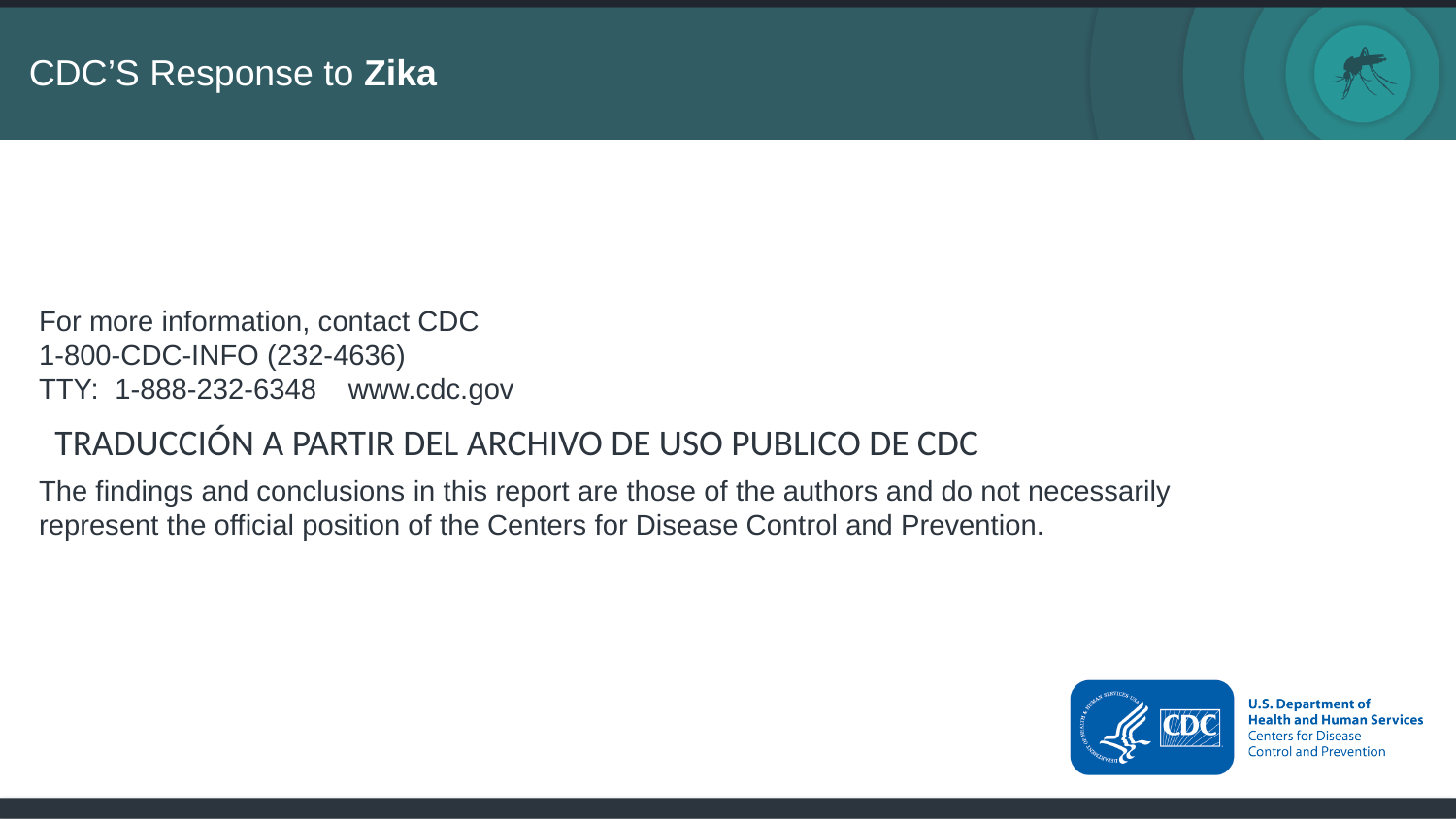

# For more information, contact CDC 1-800-CDC-INFO (232-4636) TTY:  1-888-232-6348    www.cdc.gov The findings and conclusions in this report are those of the authors and do not necessarily represent the official position of the Centers for Disease Control and Prevention.
TRADUCCIÓN A PARTIR DEL ARCHIVO DE USO PUBLICO DE CDC